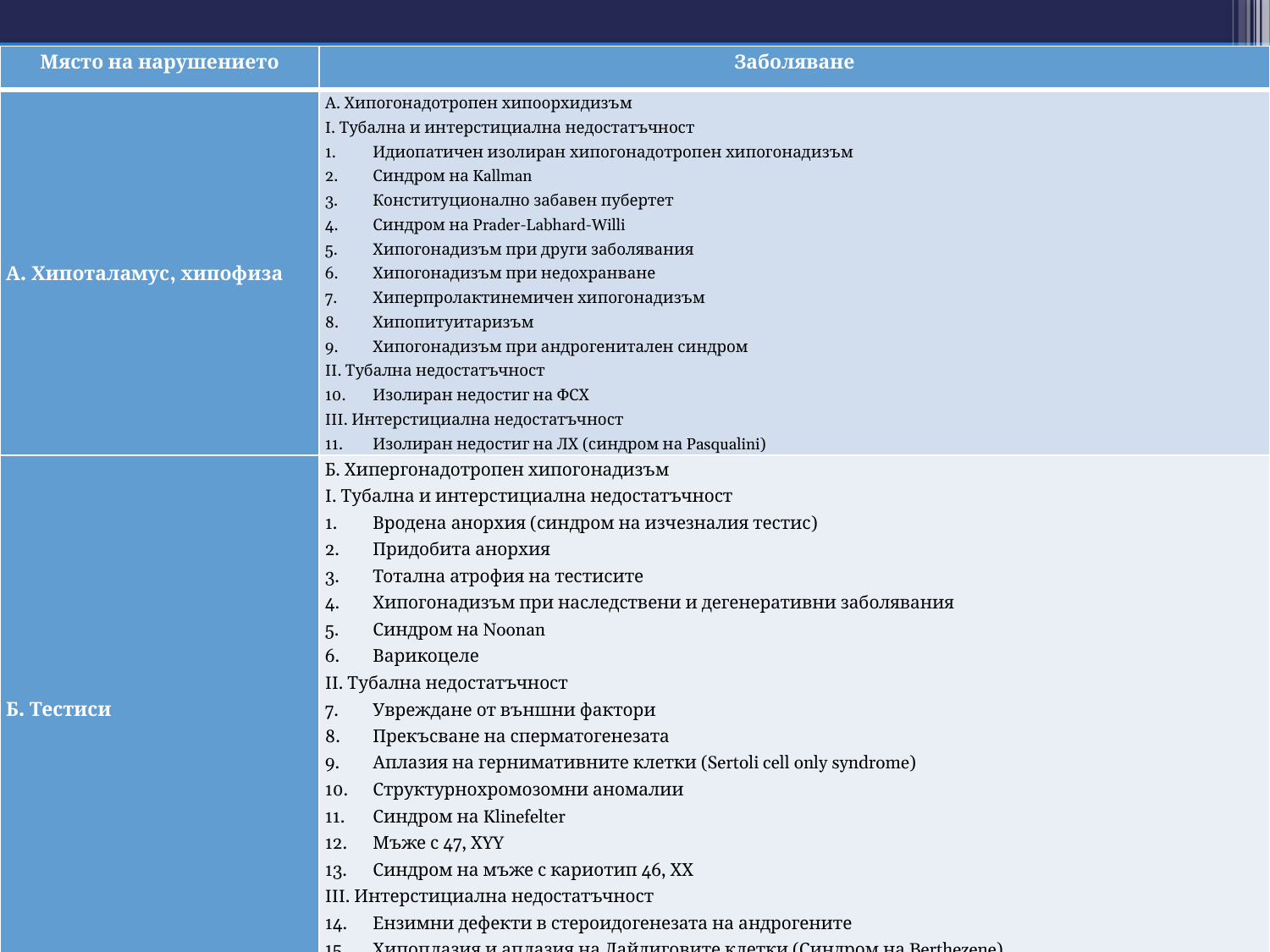

| Място на нарушението | Заболяване |
| --- | --- |
| А. Хипоталамус, хипофиза | А. Хипогонадотропен хипоорхидизъм I. Тубална и интерстициална недостатъчност Идиопатичен изолиран хипогонадотропен хипогонадизъм Синдром на Kallman Конституционално забавен пубертет Синдром на Prader-Labhard-Willi Хипогонадизъм при други заболявания Хипогонадизъм при недохранване Хиперпролактинемичен хипогонадизъм Хипопитуитаризъм Хипогонадизъм при андрогенитален синдром II. Тубална недостатъчност Изолиран недостиг на ФСХ III. Интерстициална недостатъчност Изолиран недостиг на ЛХ (синдром на Pasqualini) |
| Б. Тестиси | Б. Хипергонадотропен хипогонадизъм I. Тубална и интерстициална недостатъчност Вродена анорхия (синдром на изчезналия тестис) Придобита анорхия Тотална атрофия на тестисите Хипогонадизъм при наследствени и дегенеративни заболявания Синдром на Noonan Варикоцеле II. Тубална недостатъчност Увреждане от външни фактори Прекъсване на сперматогенезата Аплазия на гернимативните клетки (Sertoli cell only syndrome) Структурнохромозомни аномалии Синдром на Klinefelter Мъже с 47, ХYY Синдром на мъже с кариотип 46, ХХ III. Интерстициална недостатъчност Ензимни дефекти в стероидогенезата на андрогените Хипоплазия и аплазия на Лайдиговите клетки (Синдром на Berthezene) |